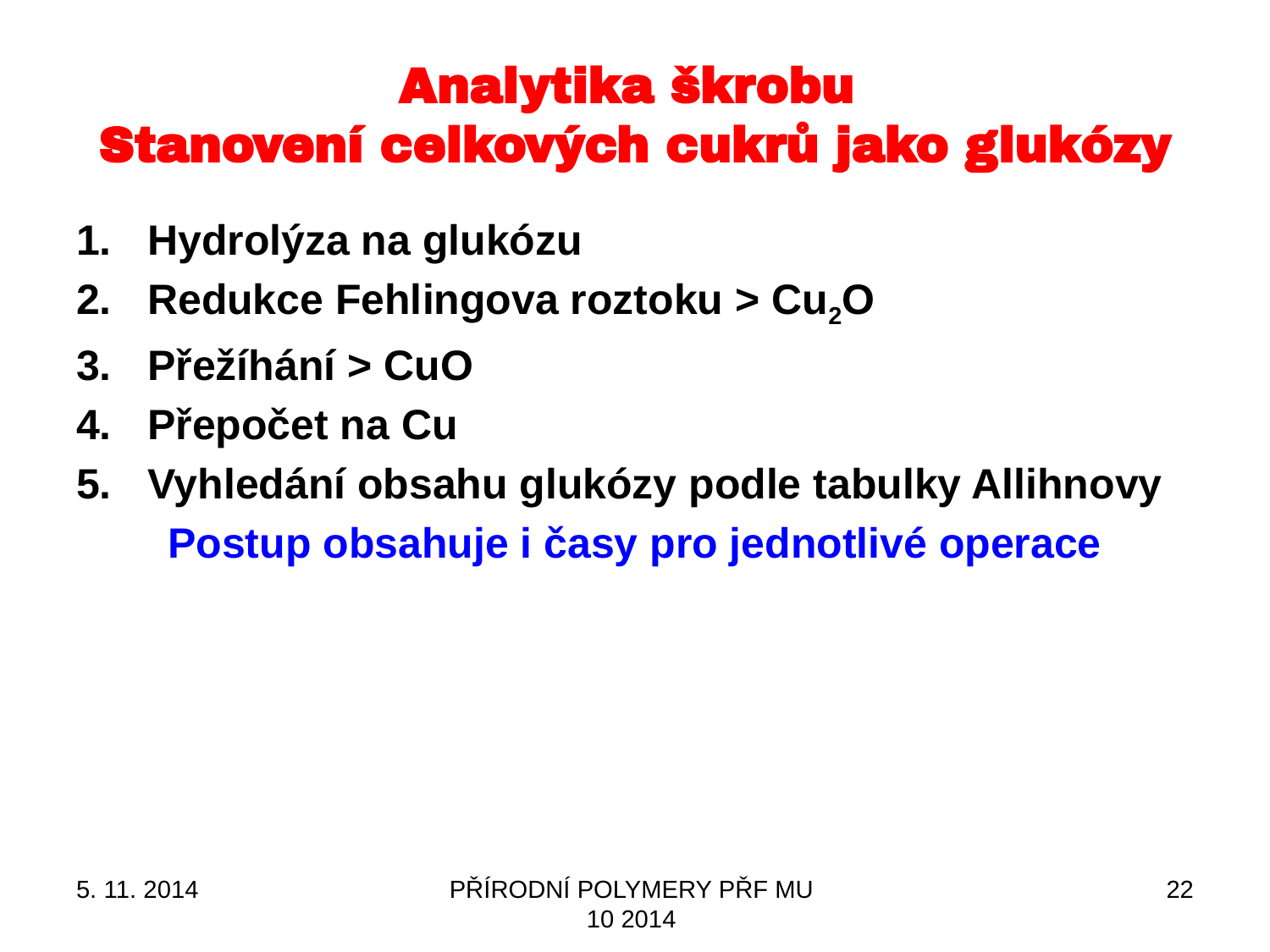

# Analytika škrobu Stanovení celkových cukrů jako glukózy
Hydrolýza na glukózu
Redukce Fehlingova roztoku > Cu2O
Přežíhání > CuO
Přepočet na Cu
Vyhledání obsahu glukózy podle tabulky Allihnovy
Postup obsahuje i časy pro jednotlivé operace
5. 11. 2014
PŘÍRODNÍ POLYMERY PŘF MU  10 2014
22